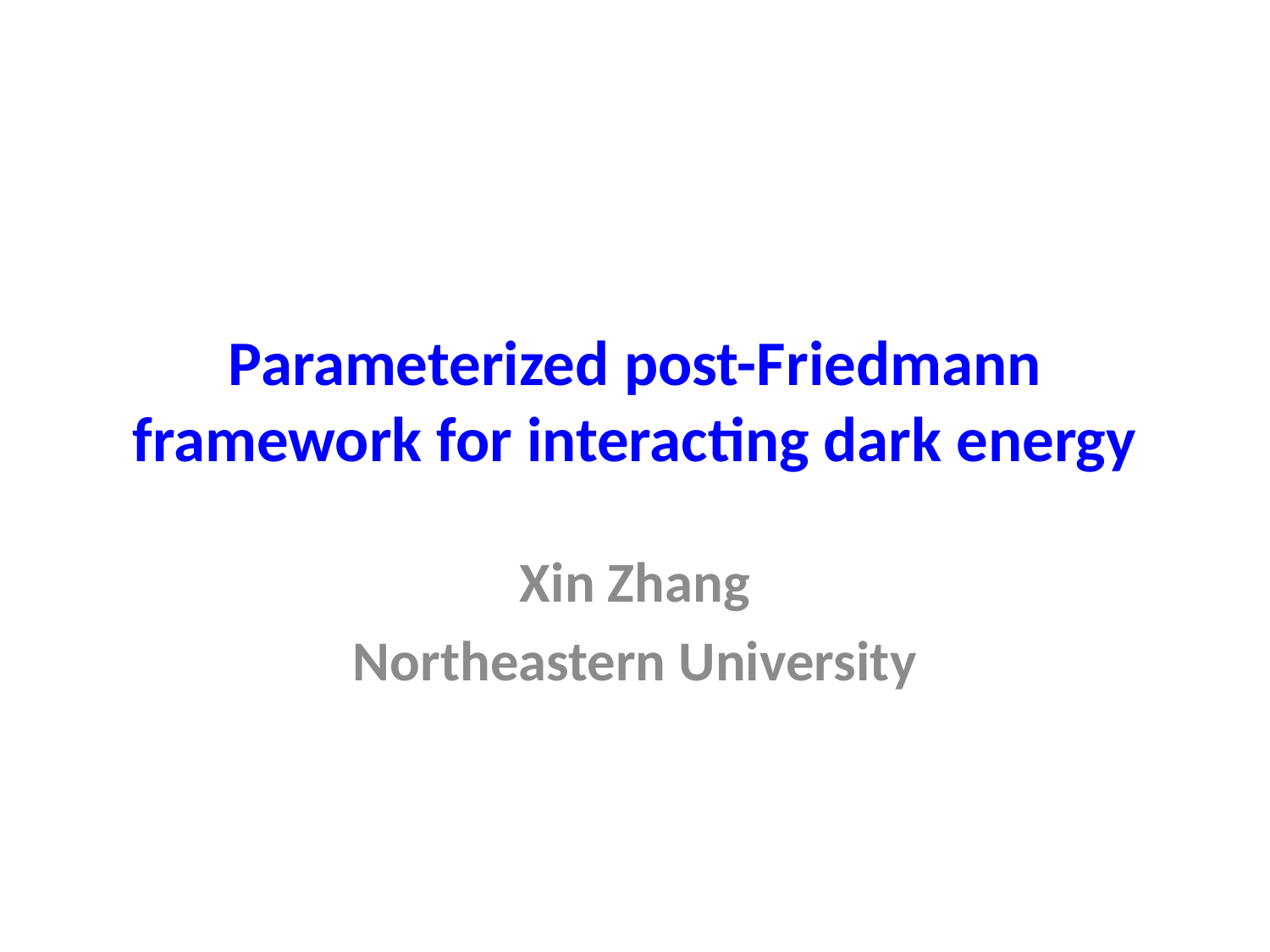

# Parameterized post-Friedmann framework for interacting dark energy
Xin Zhang
Northeastern University